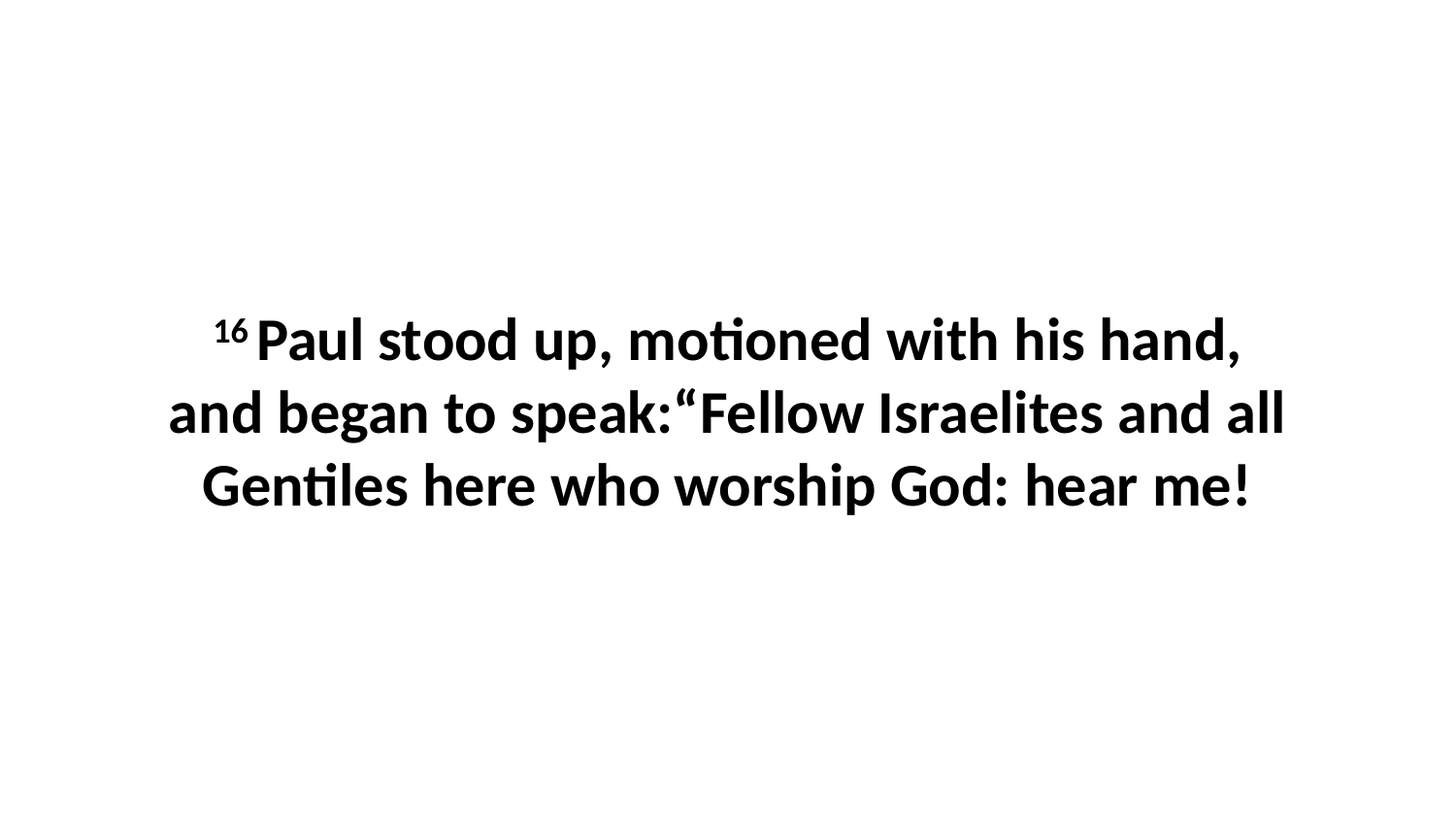

16 Paul stood up, motioned with his hand, and began to speak:“Fellow Israelites and all Gentiles here who worship God: hear me!